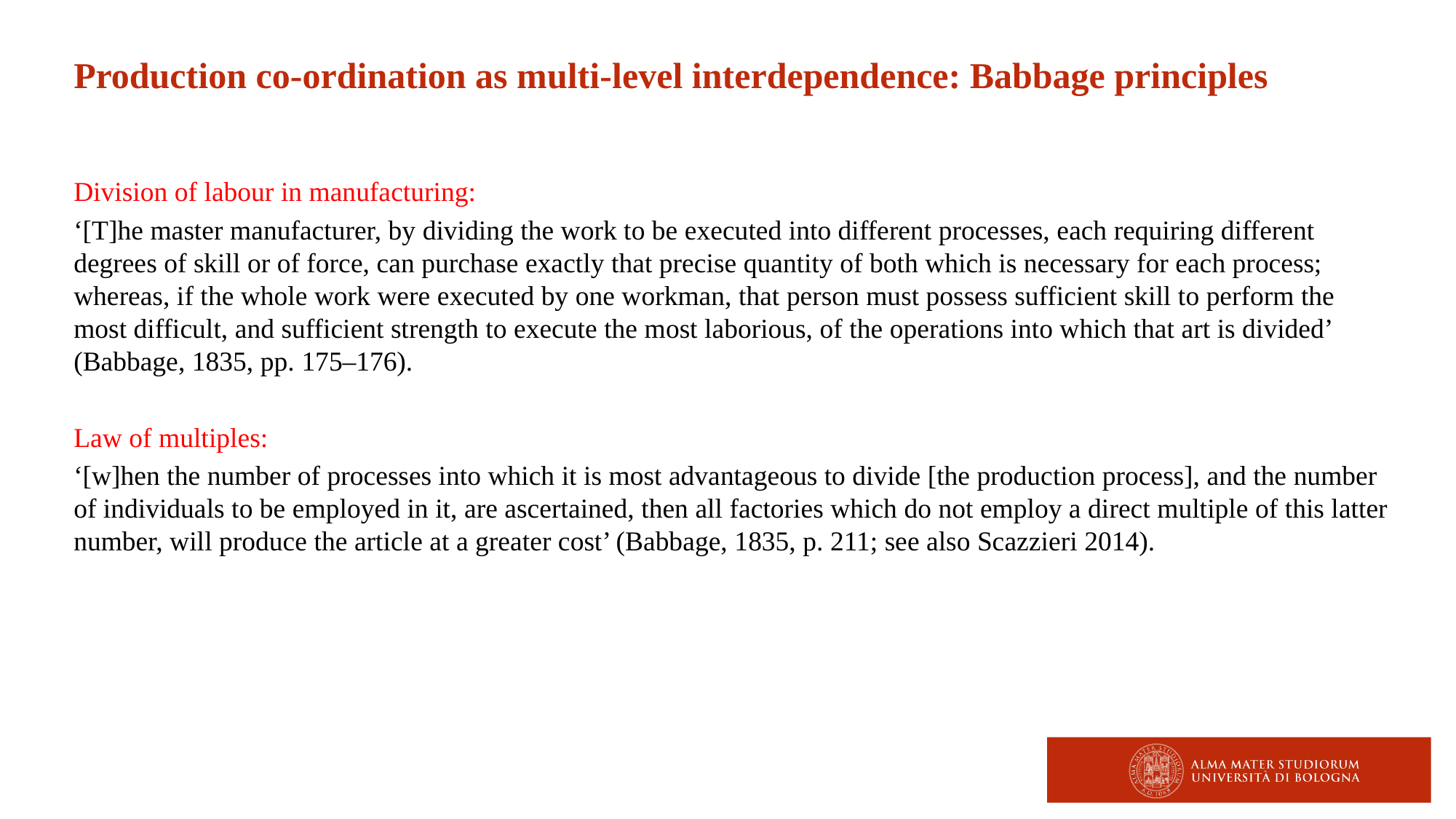

Production co-ordination as multi-level interdependence: Babbage principles

Division of labour in manufacturing:
‘[T]he master manufacturer, by dividing the work to be executed into different processes, each requiring different degrees of skill or of force, can purchase exactly that precise quantity of both which is necessary for each process; whereas, if the whole work were executed by one workman, that person must possess sufficient skill to perform the most difficult, and sufficient strength to execute the most laborious, of the operations into which that art is divided’ (Babbage, 1835, pp. 175–176).

Law of multiples:
‘[w]hen the number of processes into which it is most advantageous to divide [the production process], and the number of individuals to be employed in it, are ascertained, then all factories which do not employ a direct multiple of this latter number, will produce the article at a greater cost’ (Babbage, 1835, p. 211; see also Scazzieri 2014).